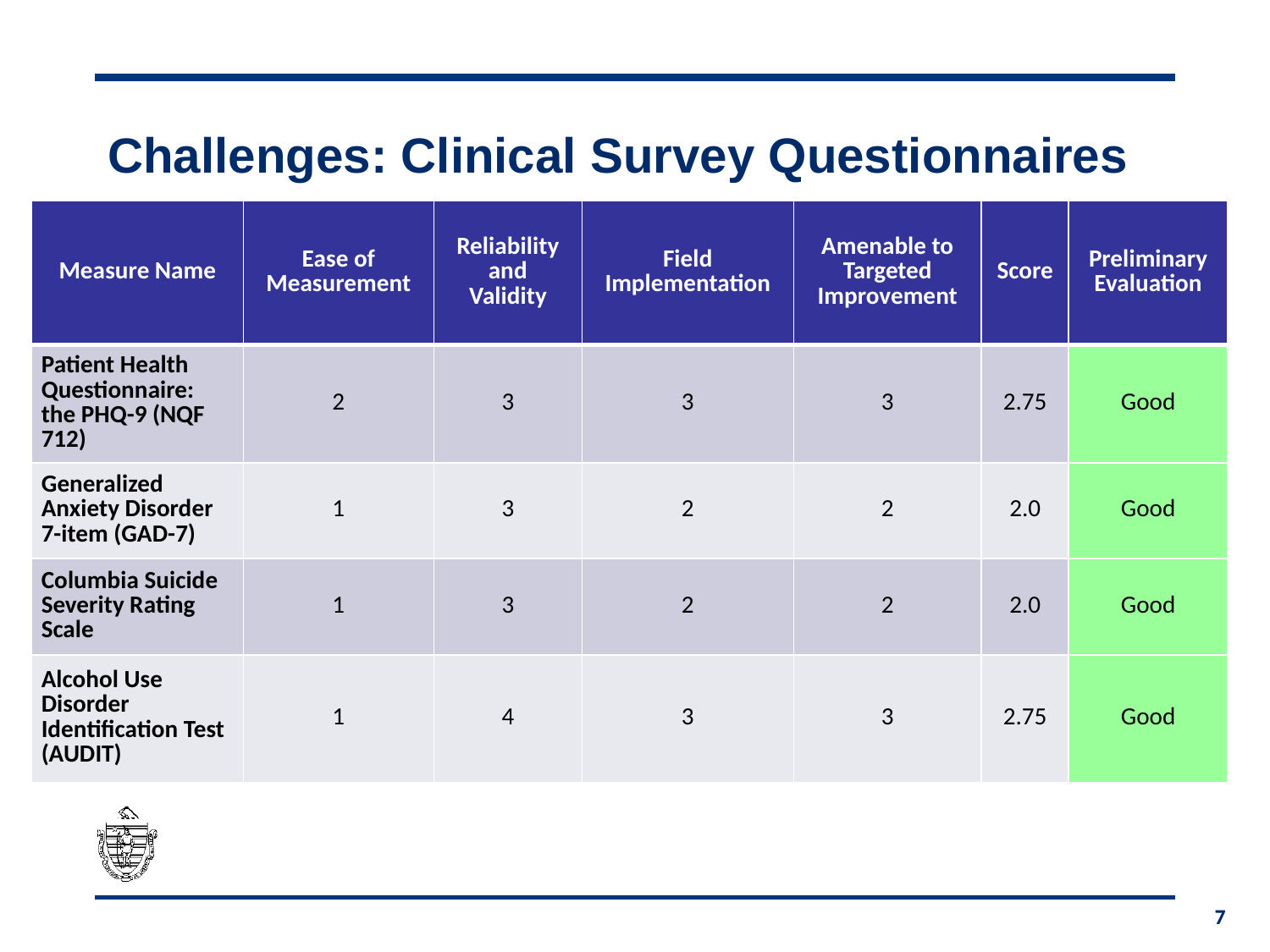

# Challenges: Clinical Survey Questionnaires
| Measure Name | Ease of Measurement | Reliability and Validity | Field Implementation | Amenable to Targeted Improvement | Score | Preliminary Evaluation |
| --- | --- | --- | --- | --- | --- | --- |
| Patient Health Questionnaire: the PHQ-9 (NQF 712) | 2 | 3 | 3 | 3 | 2.75 | Good |
| Generalized Anxiety Disorder 7-item (GAD-7) | 1 | 3 | 2 | 2 | 2.0 | Good |
| Columbia Suicide Severity Rating Scale | 1 | 3 | 2 | 2 | 2.0 | Good |
| Alcohol Use Disorder Identification Test (AUDIT) | 1 | 4 | 3 | 3 | 2.75 | Good |